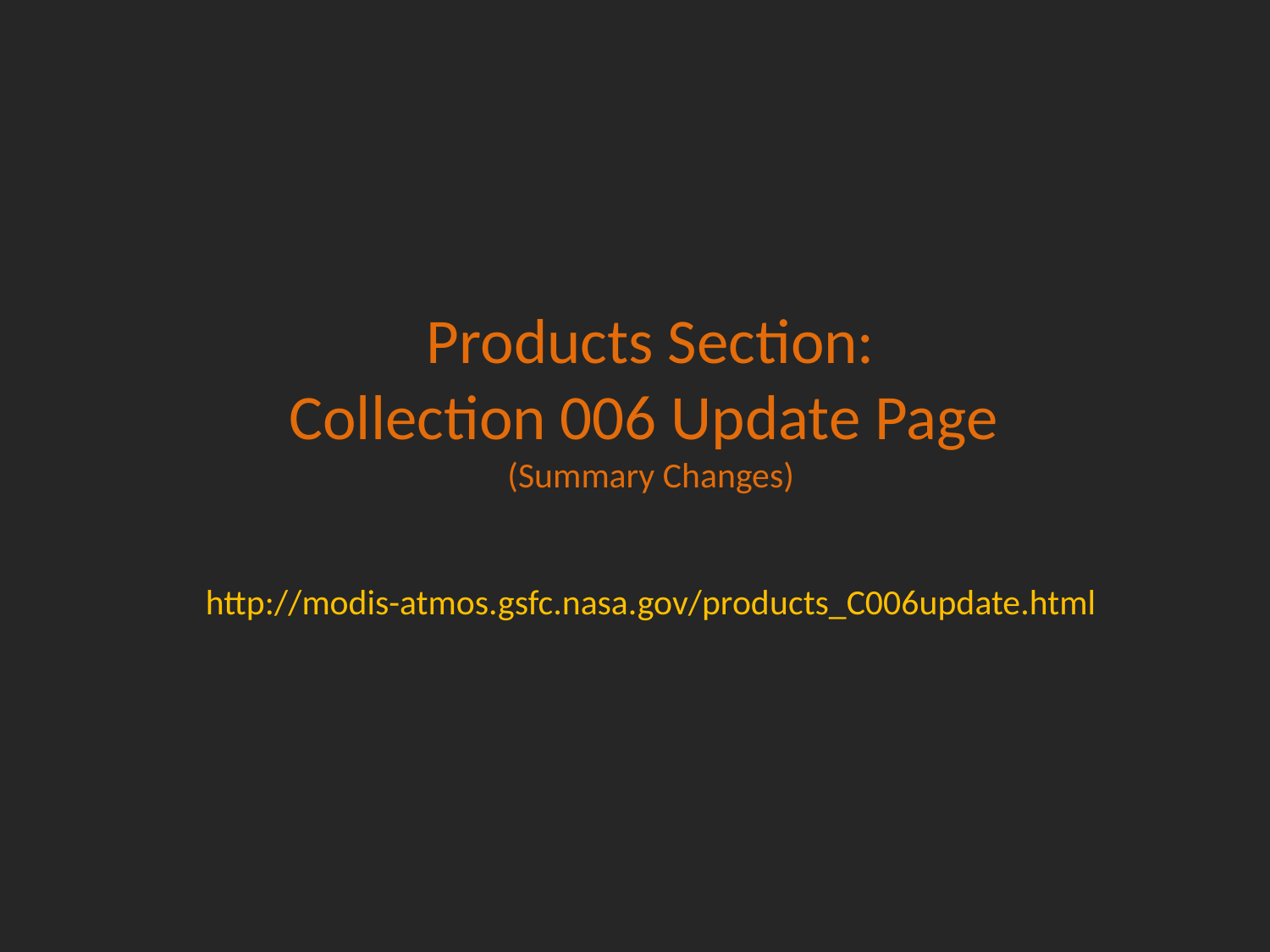

Products Section:
Collection 006 Update Page
(Summary Changes)

http://modis-atmos.gsfc.nasa.gov/products_C006update.html